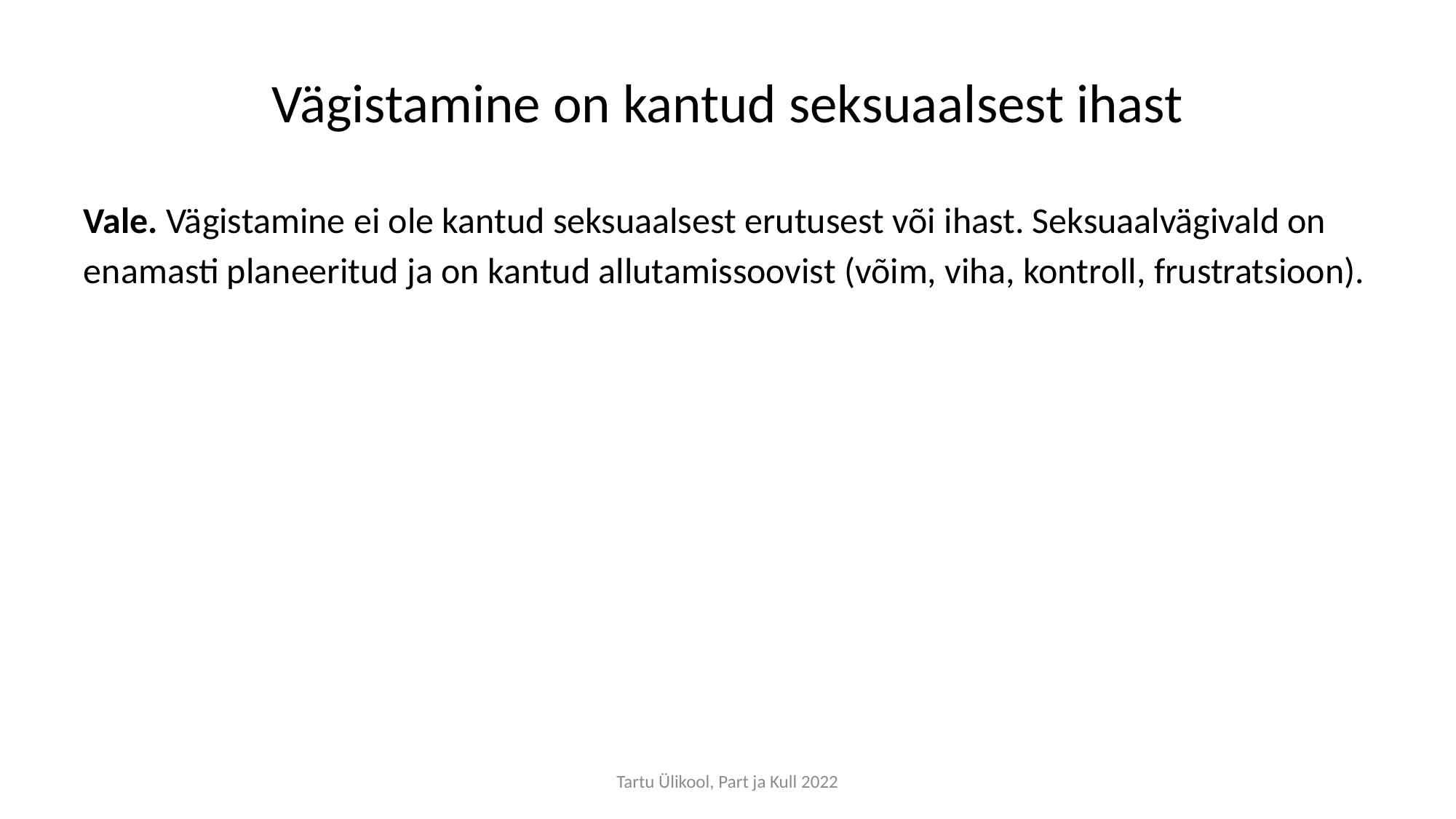

# Vägistamine on kantud seksuaalsest ihast
Vale. Vägistamine ei ole kantud seksuaalsest erutusest või ihast. Seksuaalvägivald on
enamasti planeeritud ja on kantud allutamissoovist (võim, viha, kontroll, frustratsioon).

Tartu Ülikool, Part ja Kull 2022